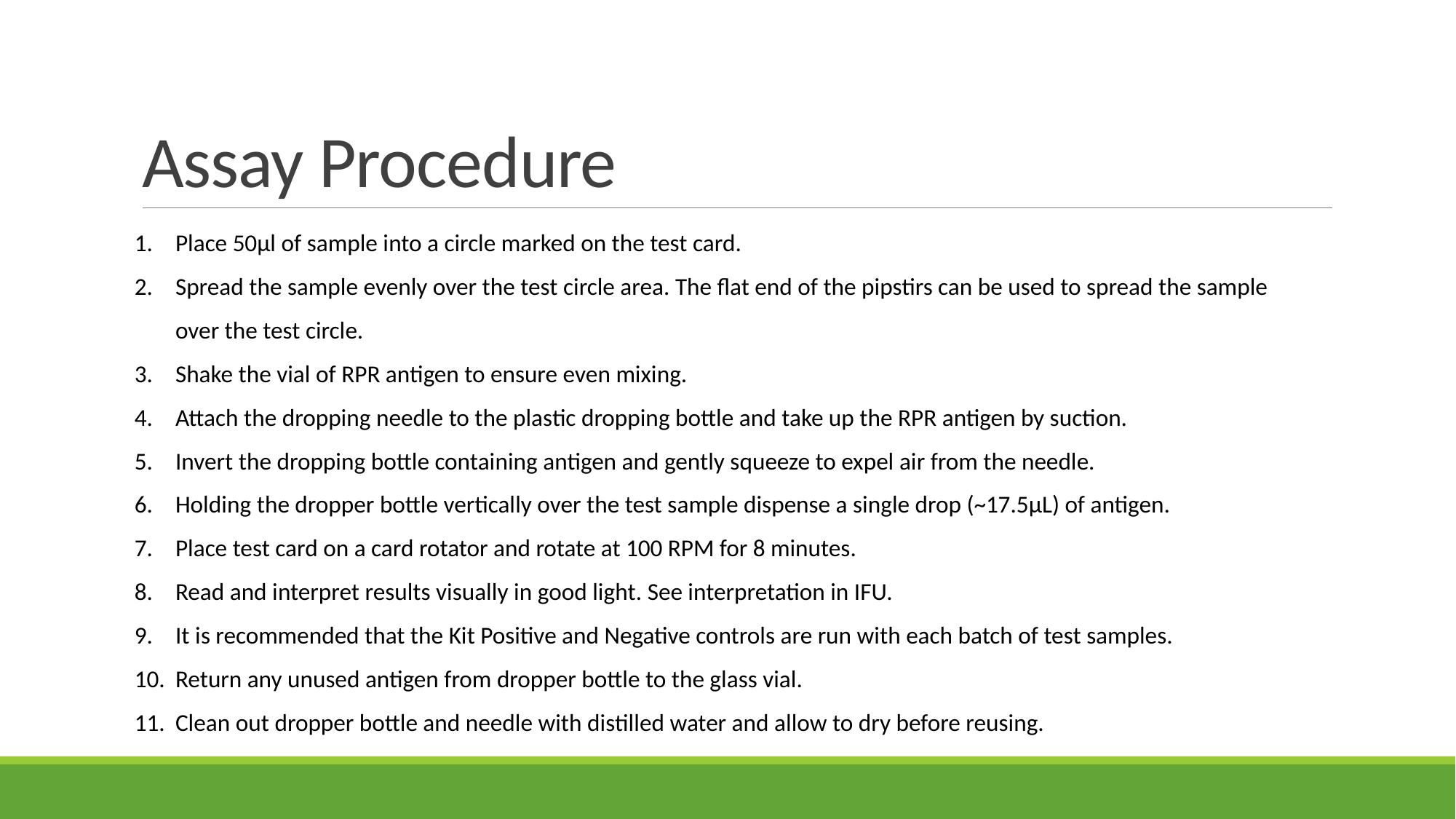

# Assay Procedure
Place 50µl of sample into a circle marked on the test card.
Spread the sample evenly over the test circle area. The flat end of the pipstirs can be used to spread the sample over the test circle.
Shake the vial of RPR antigen to ensure even mixing.
Attach the dropping needle to the plastic dropping bottle and take up the RPR antigen by suction.
Invert the dropping bottle containing antigen and gently squeeze to expel air from the needle.
Holding the dropper bottle vertically over the test sample dispense a single drop (~17.5µL) of antigen.
Place test card on a card rotator and rotate at 100 RPM for 8 minutes.
Read and interpret results visually in good light. See interpretation in IFU.
It is recommended that the Kit Positive and Negative controls are run with each batch of test samples.
Return any unused antigen from dropper bottle to the glass vial.
Clean out dropper bottle and needle with distilled water and allow to dry before reusing.